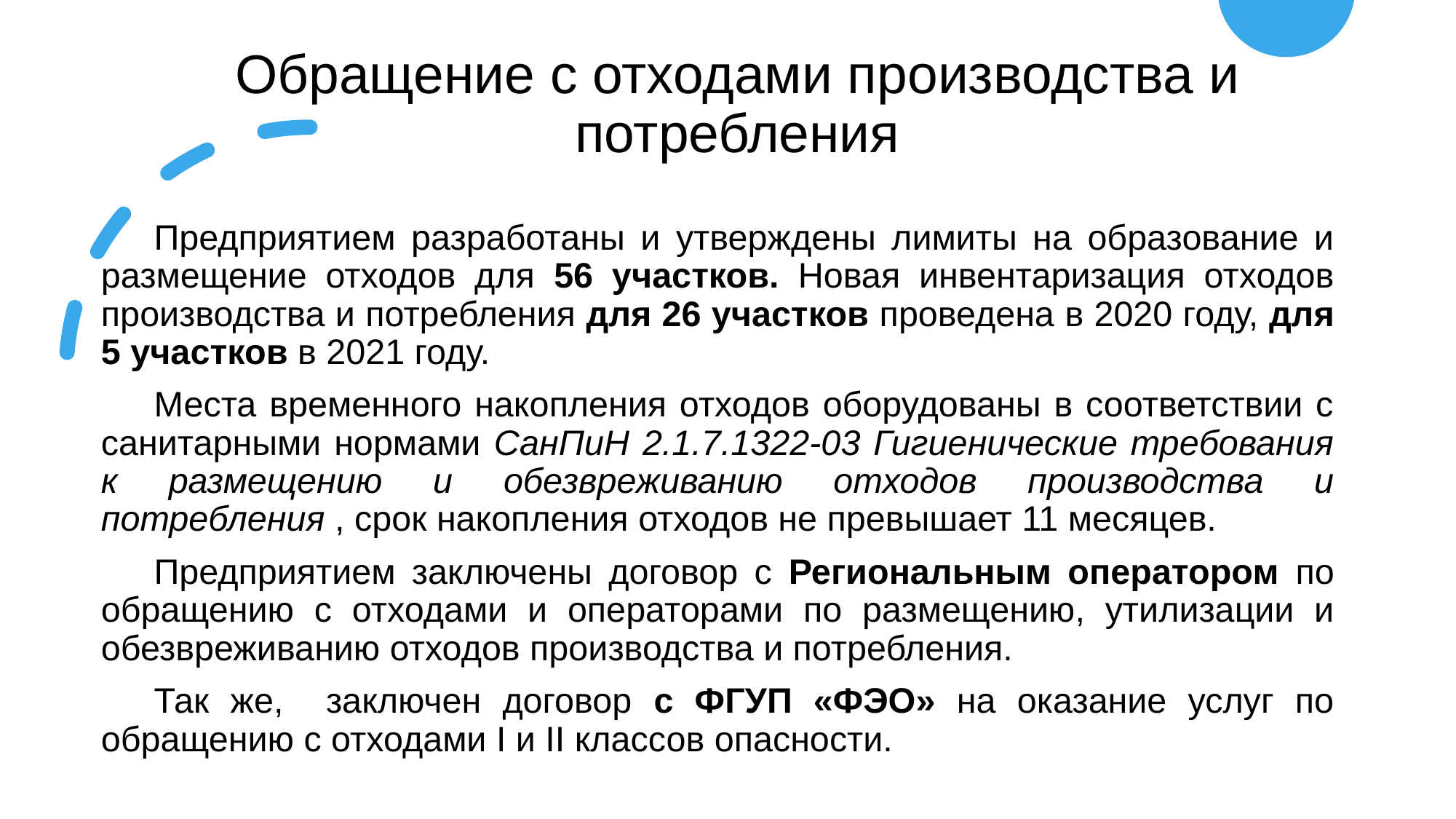

# Обращение с отходами производства и потребления

Предприятием разработаны и утверждены лимиты на образование и размещение отходов для 56 участков. Новая инвентаризация отходов производства и потребления для 26 участков проведена в 2020 году, для 5 участков в 2021 году.
Места временного накопления отходов оборудованы в соответствии с санитарными нормами СанПиН 2.1.7.1322-03 Гигиенические требования к размещению и обезвреживанию отходов производства и потребления , срок накопления отходов не превышает 11 месяцев.
Предприятием заключены договор с Региональным оператором по обращению с отходами и операторами по размещению, утилизации и обезвреживанию отходов производства и потребления.
Так же,  заключен договор с ФГУП «ФЭО» на оказание услуг по обращению с отходами I и II классов опасности.